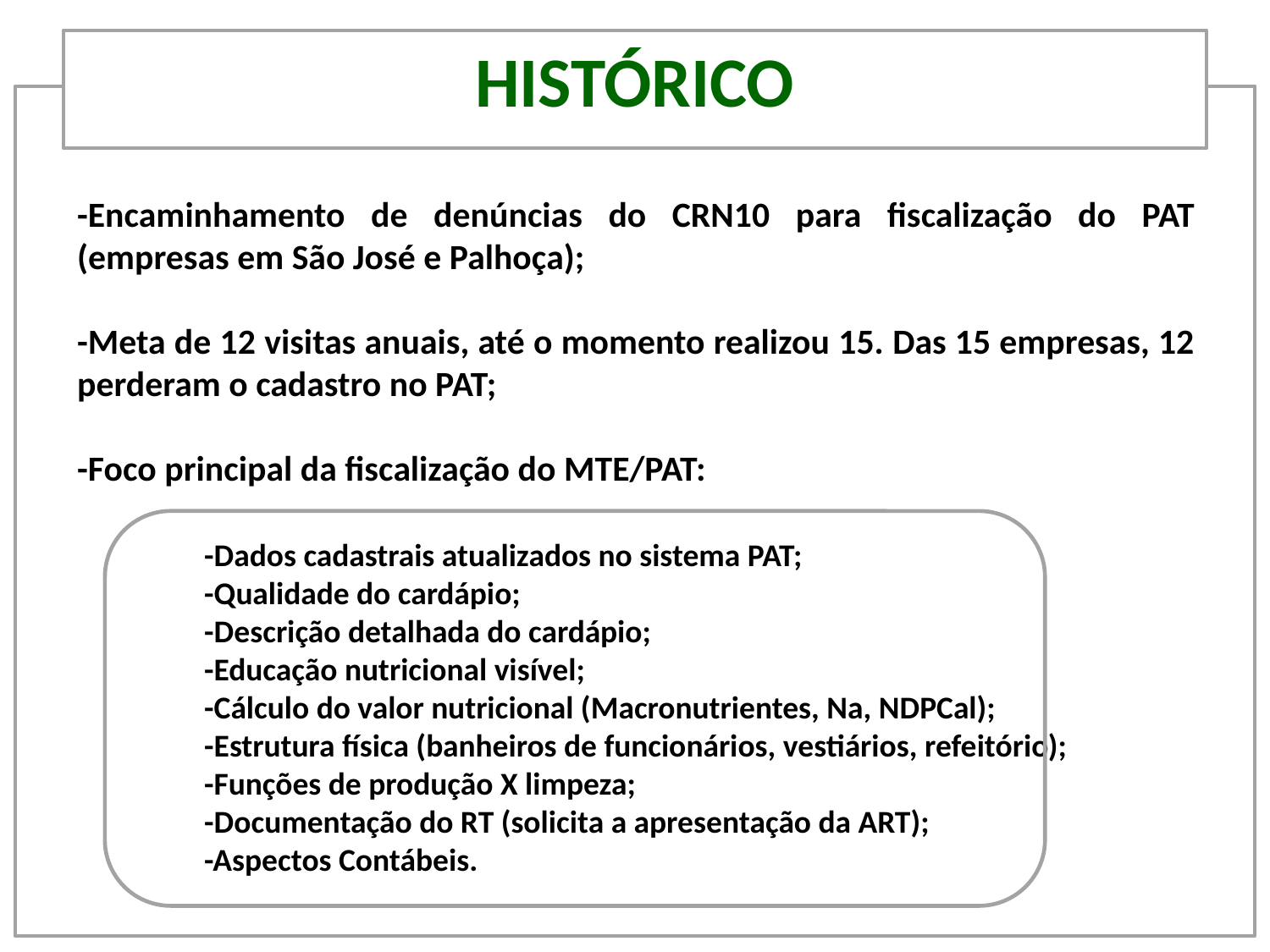

HISTÓRICO

-Encaminhamento de denúncias do CRN10 para fiscalização do PAT (empresas em São José e Palhoça);

-Meta de 12 visitas anuais, até o momento realizou 15. Das 15 empresas, 12 perderam o cadastro no PAT;

-Foco principal da fiscalização do MTE/PAT:

	-Dados cadastrais atualizados no sistema PAT;
	-Qualidade do cardápio;
	-Descrição detalhada do cardápio;
	-Educação nutricional visível;
	-Cálculo do valor nutricional (Macronutrientes, Na, NDPCal);
	-Estrutura física (banheiros de funcionários, vestiários, refeitório);
	-Funções de produção X limpeza;
	-Documentação do RT (solicita a apresentação da ART);
	-Aspectos Contábeis.